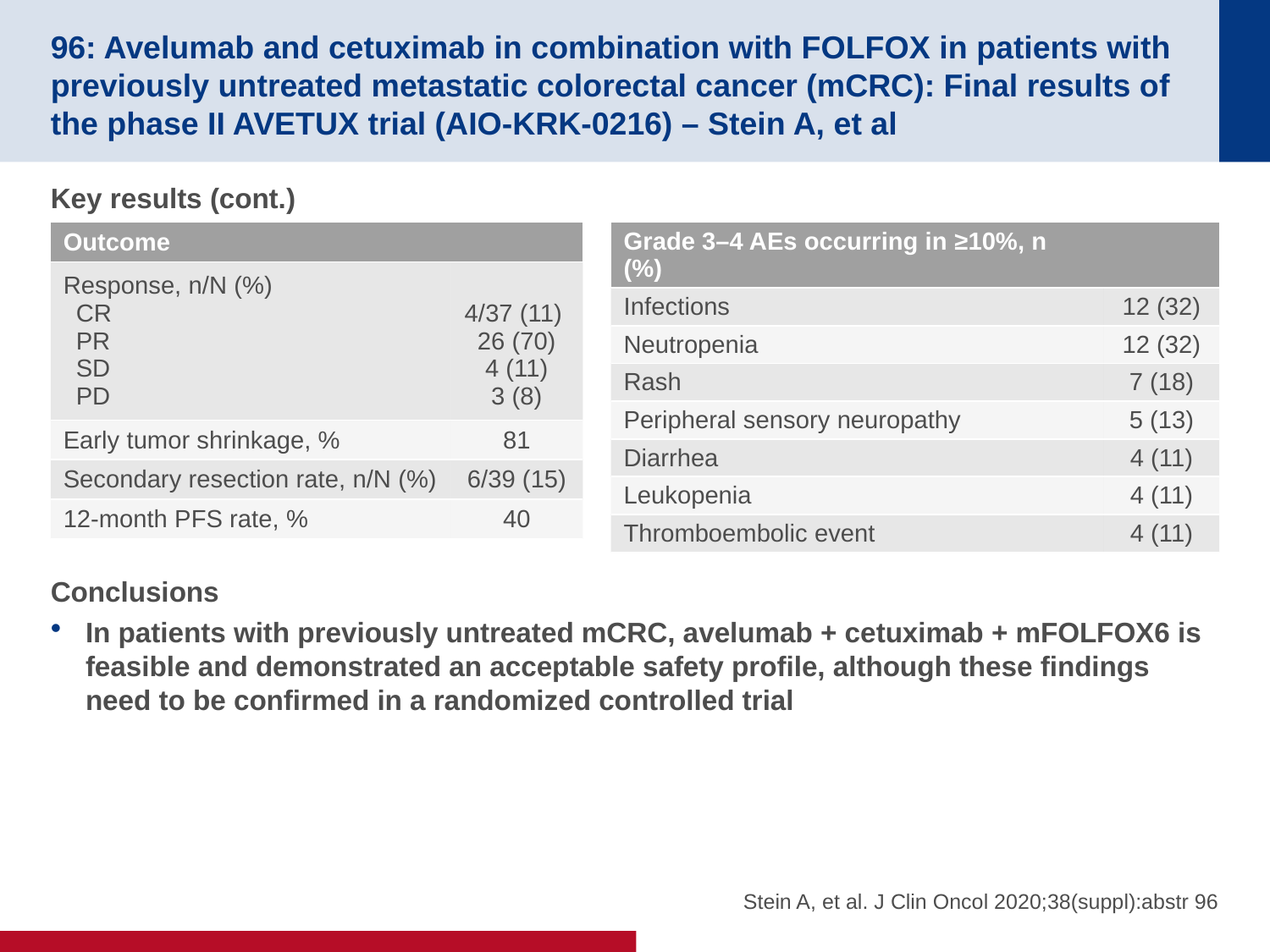

# 96: Avelumab and cetuximab in combination with FOLFOX in patients with previously untreated metastatic colorectal cancer (mCRC): Final results of the phase II AVETUX trial (AIO-KRK-0216) – Stein A, et al
Key results (cont.)
Conclusions
In patients with previously untreated mCRC, avelumab + cetuximab + mFOLFOX6 is feasible and demonstrated an acceptable safety profile, although these findings need to be confirmed in a randomized controlled trial
| Outcome |  |
| --- | --- |
| Response, n/N (%) CR PR SD PD | 4/37 (11) 26 (70) 4 (11) 3 (8) |
| Early tumor shrinkage, % | 81 |
| Secondary resection rate, n/N (%) | 6/39 (15) |
| 12-month PFS rate, % | 40 |
| Grade 3–4 AEs occurring in ≥10%, n (%) |  |
| --- | --- |
| Infections | 12 (32) |
| Neutropenia | 12 (32) |
| Rash | 7 (18) |
| Peripheral sensory neuropathy | 5 (13) |
| Diarrhea | 4 (11) |
| Leukopenia | 4 (11) |
| Thromboembolic event | 4 (11) |
Stein A, et al. J Clin Oncol 2020;38(suppl):abstr 96